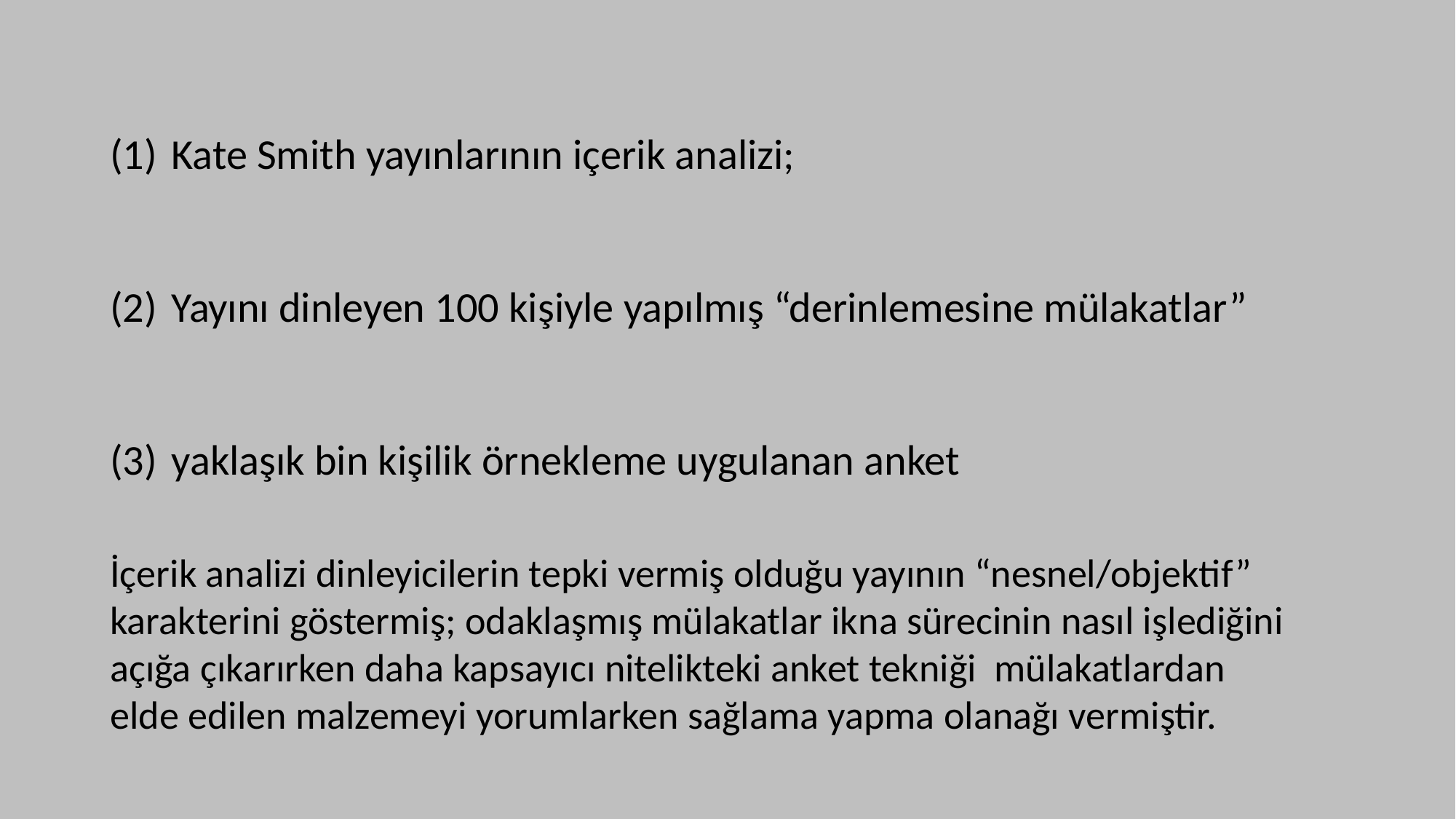

Kate Smith yayınlarının içerik analizi;
Yayını dinleyen 100 kişiyle yapılmış “derinlemesine mülakatlar”
yaklaşık bin kişilik örnekleme uygulanan anket
İçerik analizi dinleyicilerin tepki vermiş olduğu yayının “nesnel/objektif” karakterini göstermiş; odaklaşmış mülakatlar ikna sürecinin nasıl işlediğini açığa çıkarırken daha kapsayıcı nitelikteki anket tekniği  mülakatlardan elde edilen malzemeyi yorumlarken sağlama yapma olanağı vermiştir.